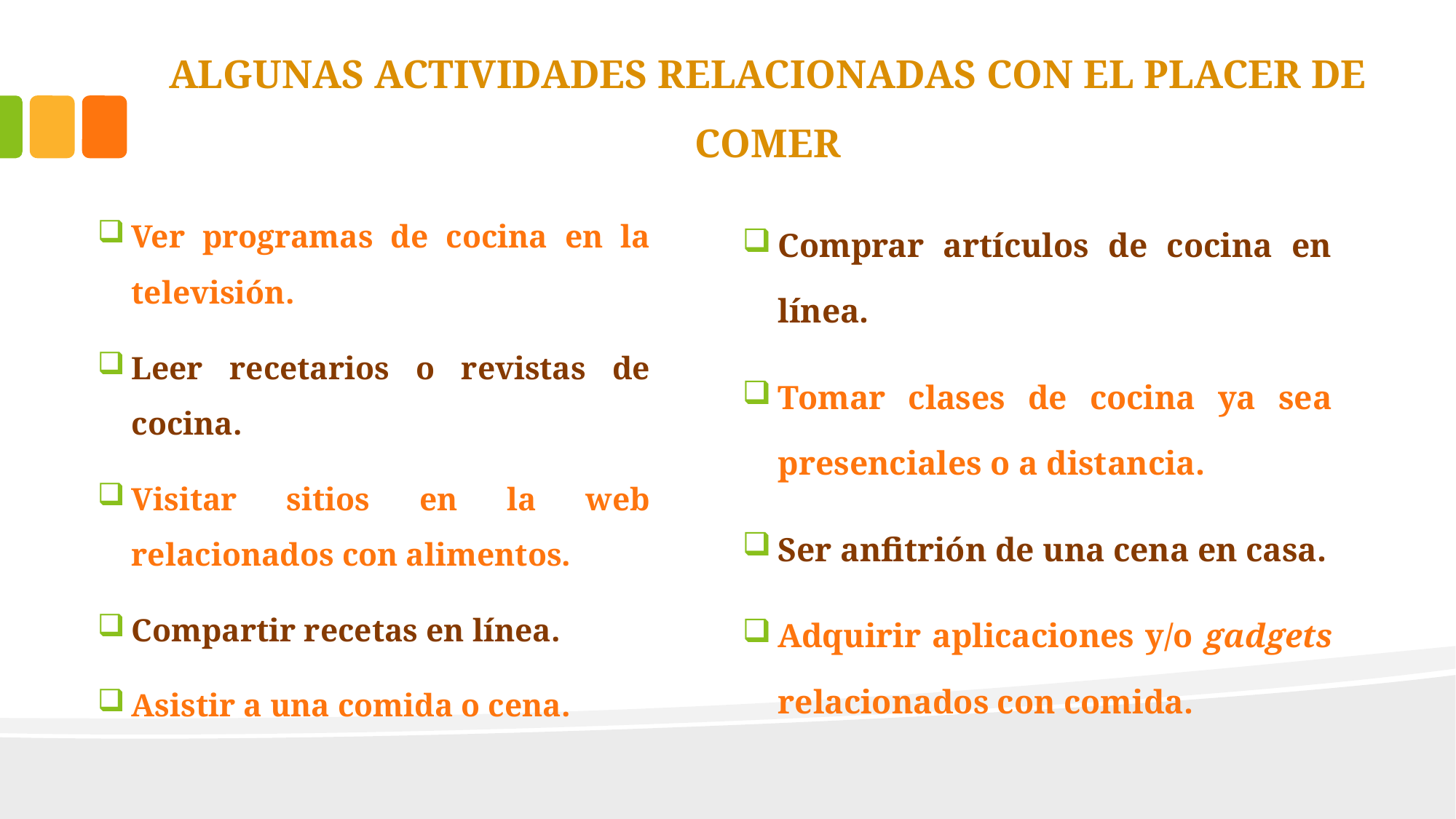

# ALGUNAS ACTIVIDADES RELACIONADAS CON EL PLACER DE COMER
Comprar artículos de cocina en línea.
Tomar clases de cocina ya sea presenciales o a distancia.
Ser anfitrión de una cena en casa.
Adquirir aplicaciones y/o gadgets relacionados con comida.
Ver programas de cocina en la televisión.
Leer recetarios o revistas de cocina.
Visitar sitios en la web relacionados con alimentos.
Compartir recetas en línea.
Asistir a una comida o cena.